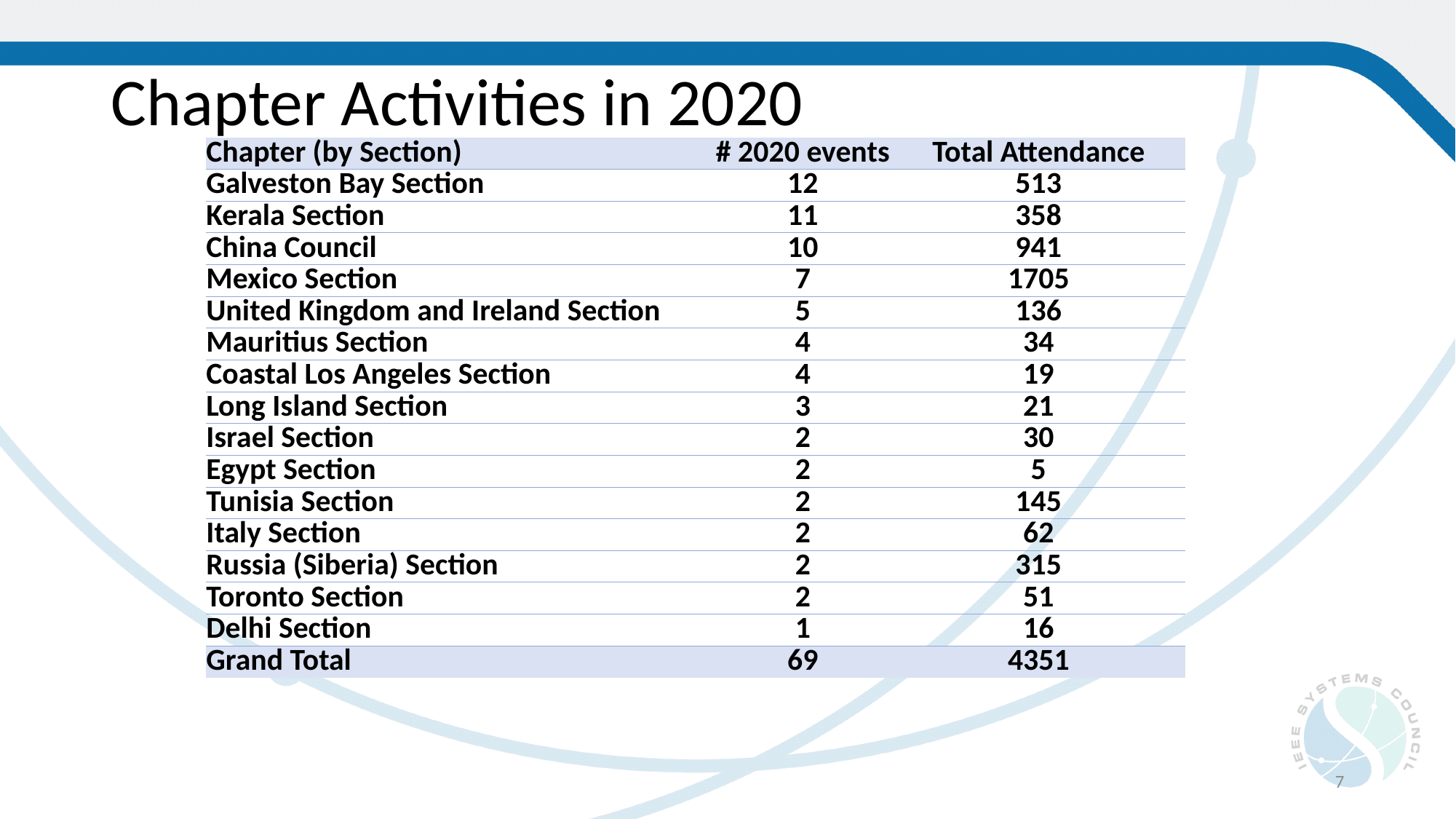

# Chapter Activities in 2020
| Chapter (by Section) | # 2020 events | Total Attendance |
| --- | --- | --- |
| Galveston Bay Section | 12 | 513 |
| Kerala Section | 11 | 358 |
| China Council | 10 | 941 |
| Mexico Section | 7 | 1705 |
| United Kingdom and Ireland Section | 5 | 136 |
| Mauritius Section | 4 | 34 |
| Coastal Los Angeles Section | 4 | 19 |
| Long Island Section | 3 | 21 |
| Israel Section | 2 | 30 |
| Egypt Section | 2 | 5 |
| Tunisia Section | 2 | 145 |
| Italy Section | 2 | 62 |
| Russia (Siberia) Section | 2 | 315 |
| Toronto Section | 2 | 51 |
| Delhi Section | 1 | 16 |
| Grand Total | 69 | 4351 |
7